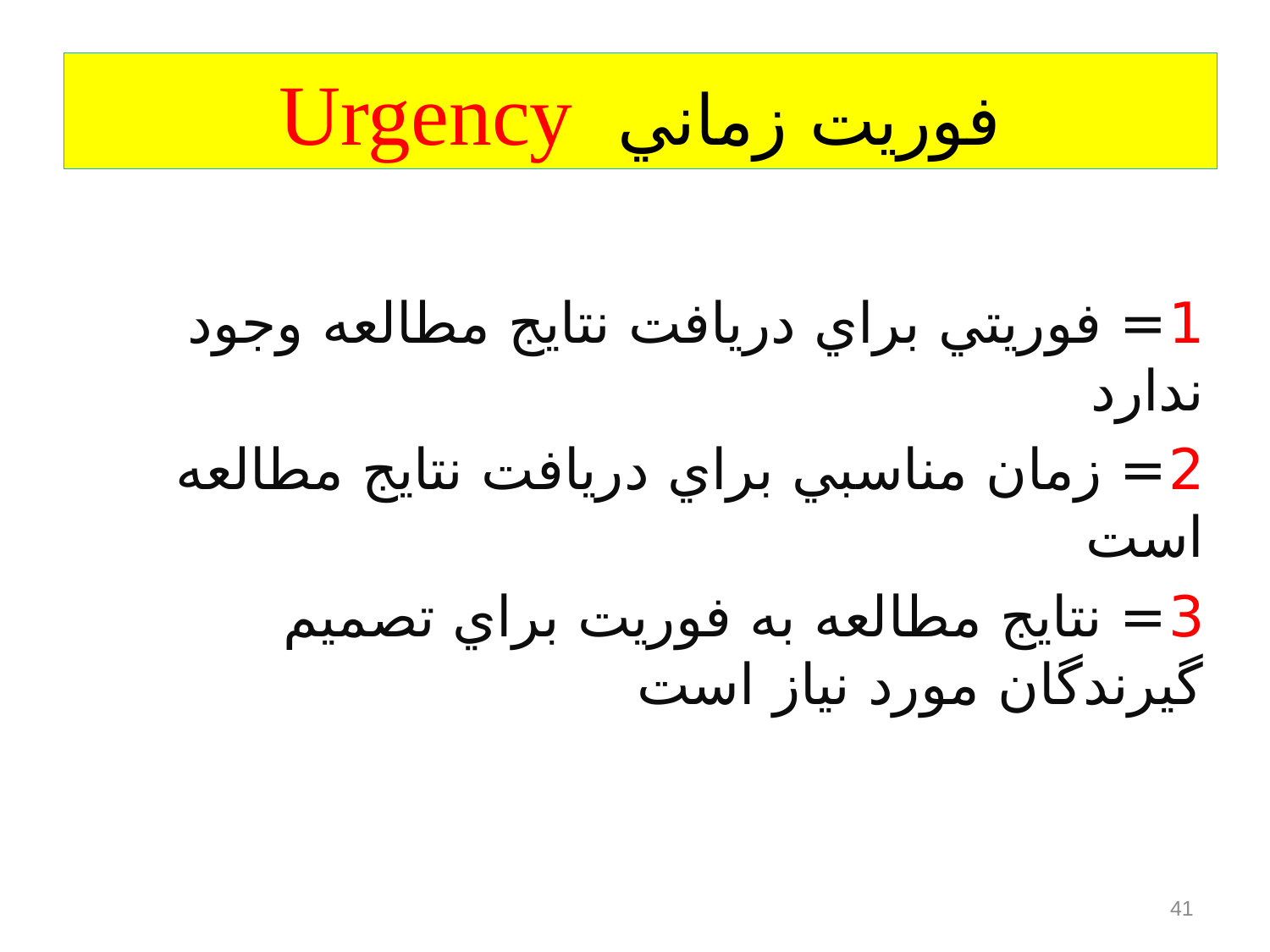

# فوريت زماني  Urgency

1= فوريتي براي دريافت نتایج مطالعه وجود ندارد
2= زمان مناسبي براي دريافت نتایج مطالعه است
3= نتایج مطالعه به فوريت براي تصميم گيرندگان مورد نياز است

41